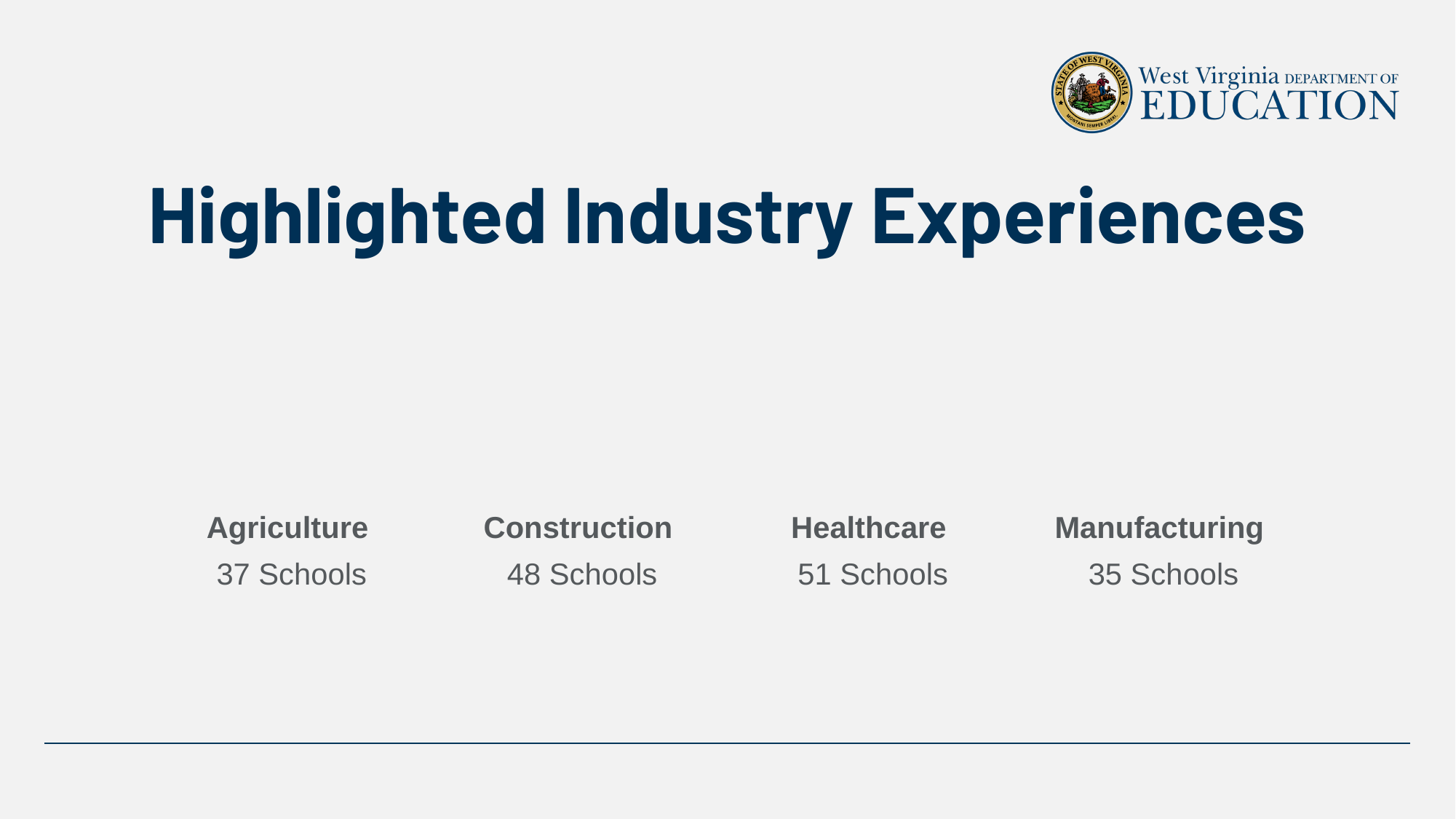

Highlighted Industry Experiences
Agriculture
37 Schools
Construction
48 Schools
Healthcare
51 Schools
Manufacturing
35 Schools